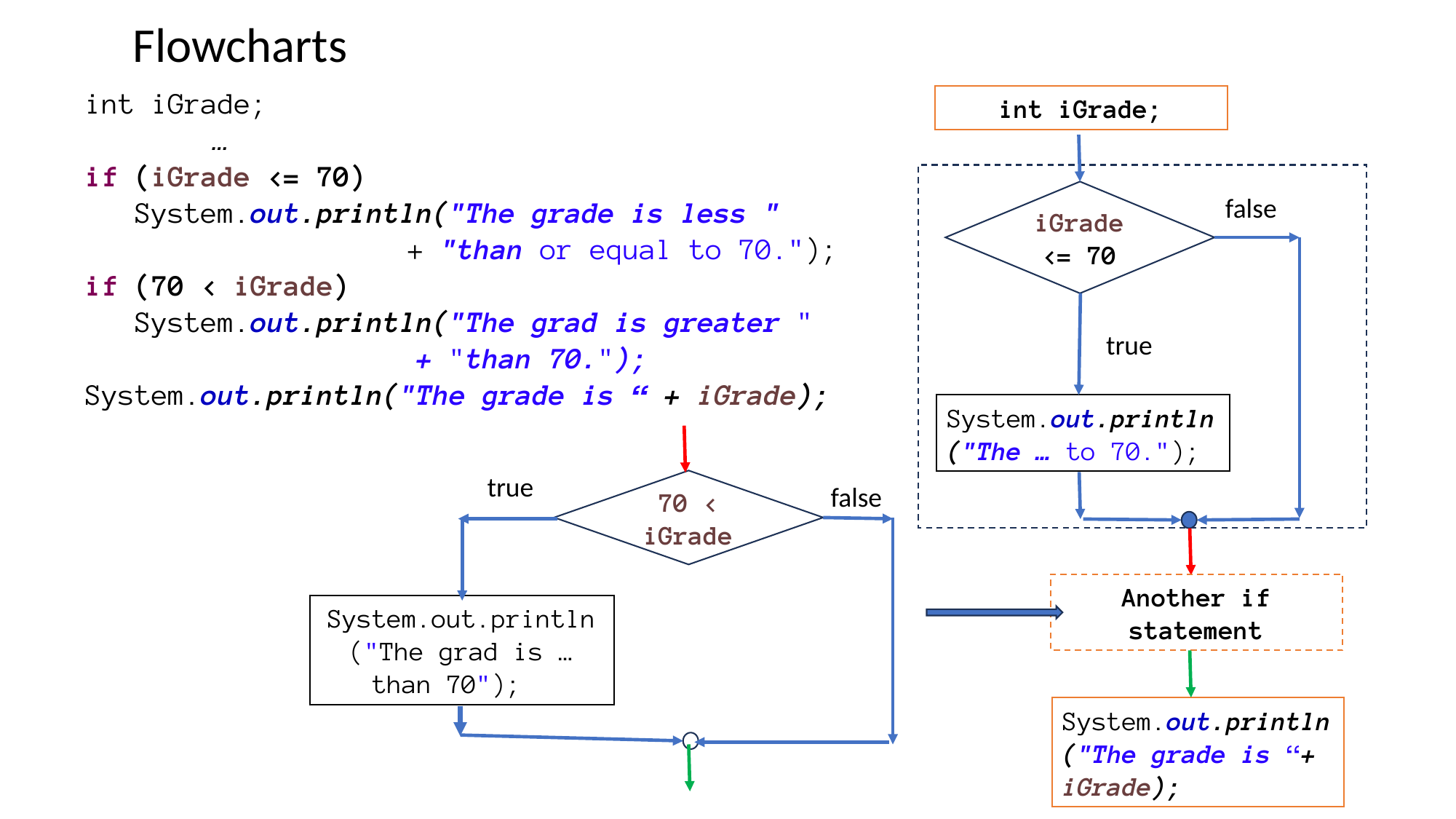

Flowcharts
int iGrade;
    …
if (iGrade <= 70)
   System.out.println("The grade is less "
    		   + "than or equal to 70.");
if (70 < iGrade)
   System.out.println("The grad is greater "
                    + "than 70.");
System.out.println("The grade is “ + iGrade);
int iGrade;

iGrade <= 70
false
true
System.out.println ("The … to 70.");
true
70 < iGrade
false

Another if statement
System.out.println("The grad is … than 70");

System.out.println ("The grade is “+ iGrade);